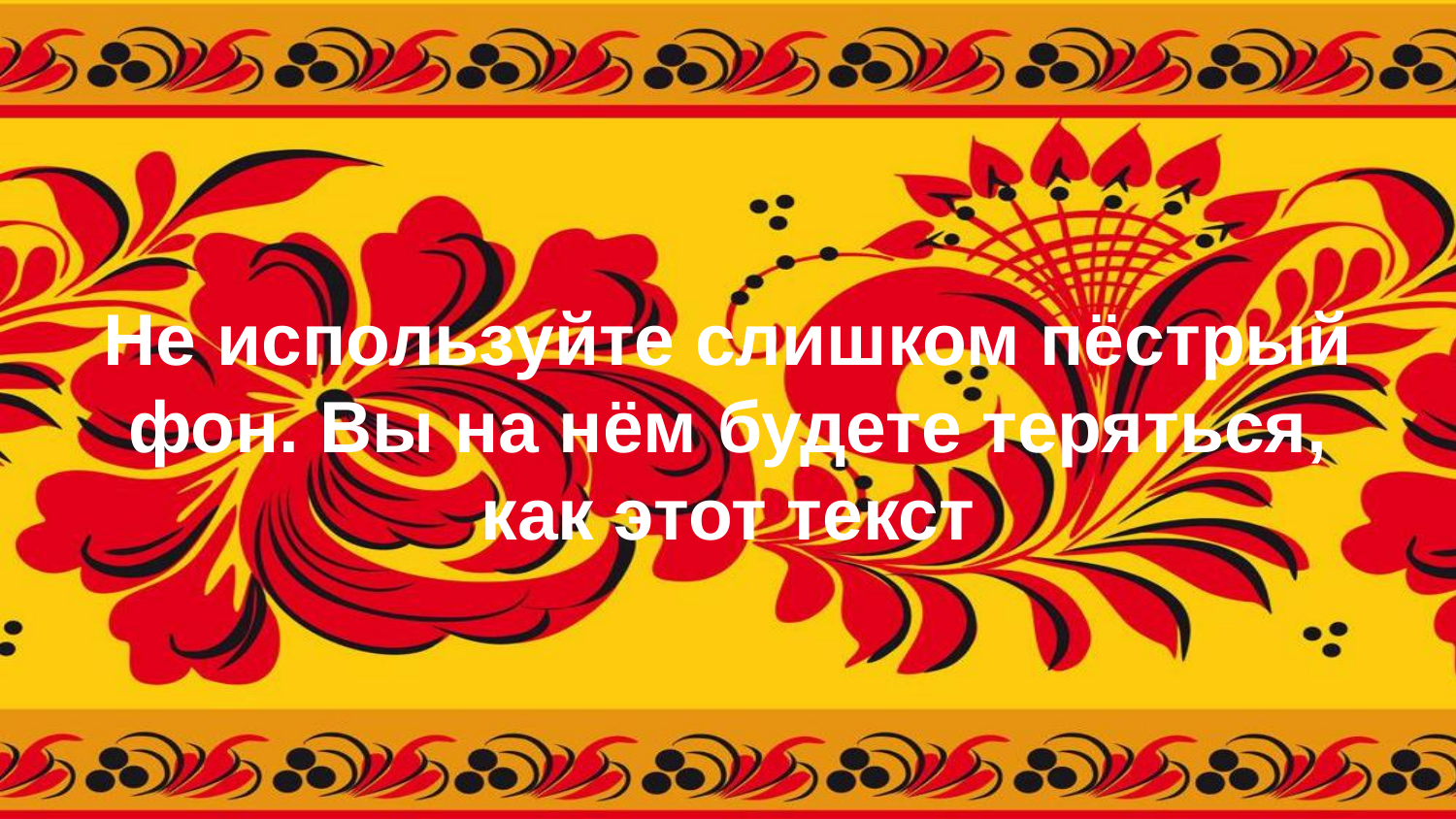

# Не используйте слишком пёстрый фон. Вы на нём будете теряться, как этот текст